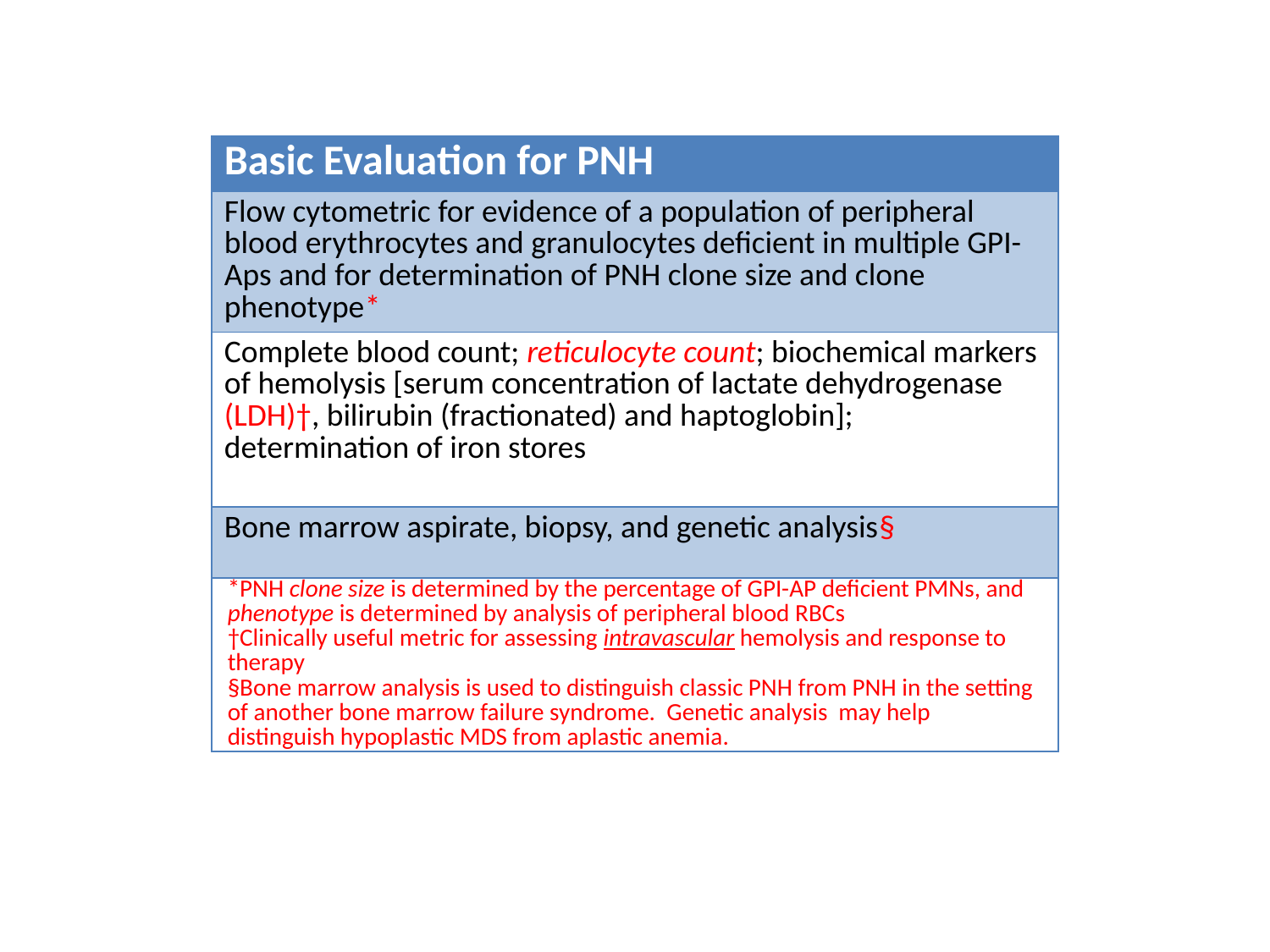

| Basic Evaluation for PNH |
| --- |
| Flow cytometric for evidence of a population of peripheral blood erythrocytes and granulocytes deficient in multiple GPI-Aps and for determination of PNH clone size and clone phenotype\* |
| Complete blood count; reticulocyte count; biochemical markers of hemolysis [serum concentration of lactate dehydrogenase (LDH)†, bilirubin (fractionated) and haptoglobin]; determination of iron stores |
| Bone marrow aspirate, biopsy, and genetic analysis§ |
| \*PNH clone size is determined by the percentage of GPI-AP deficient PMNs, and phenotype is determined by analysis of peripheral blood RBCs †Clinically useful metric for assessing intravascular hemolysis and response to therapy §Bone marrow analysis is used to distinguish classic PNH from PNH in the setting of another bone marrow failure syndrome. Genetic analysis may help distinguish hypoplastic MDS from aplastic anemia. |